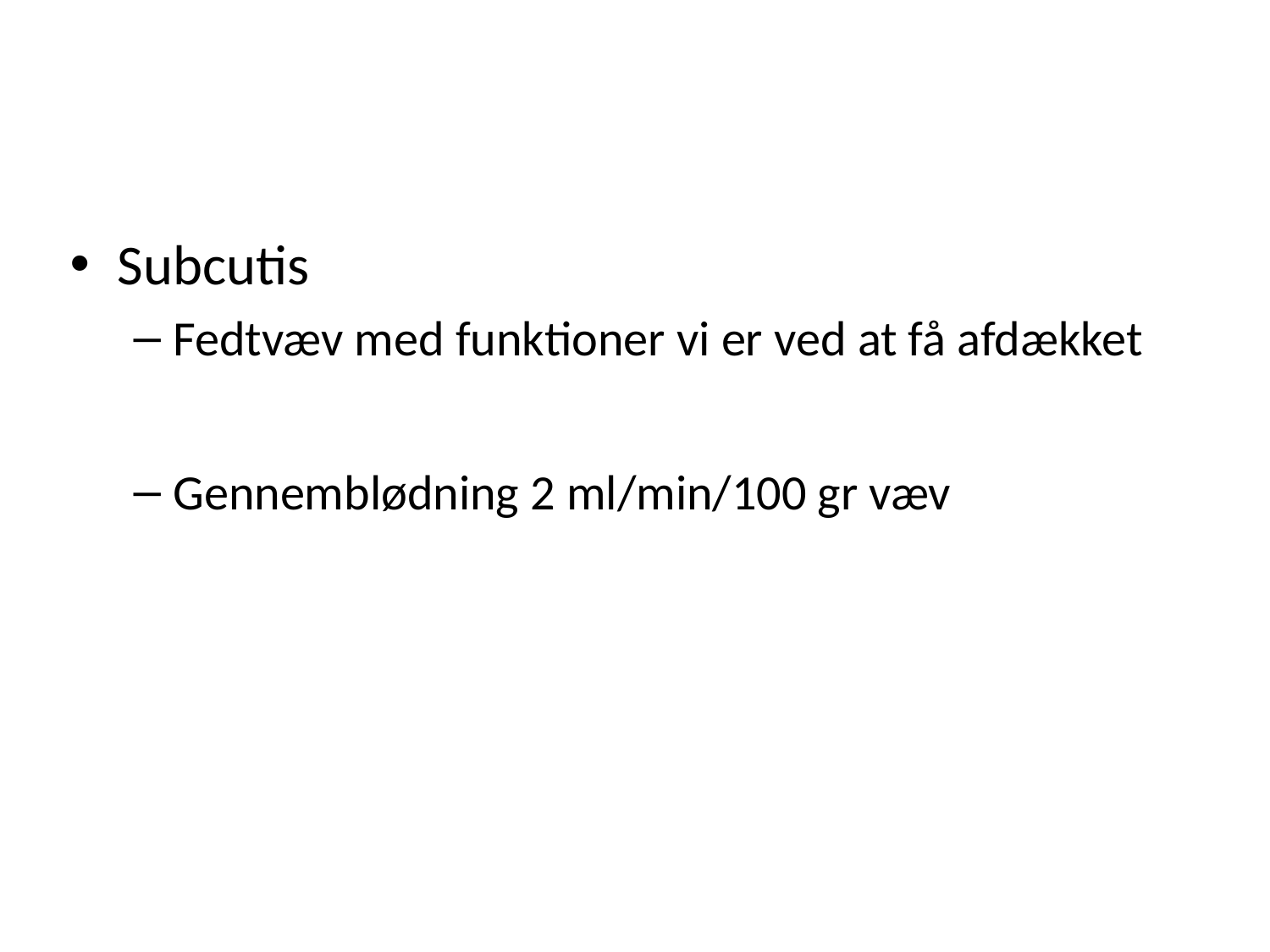

#
Subcutis
Fedtvæv med funktioner vi er ved at få afdækket

Gennemblødning 2 ml/min/100 gr væv